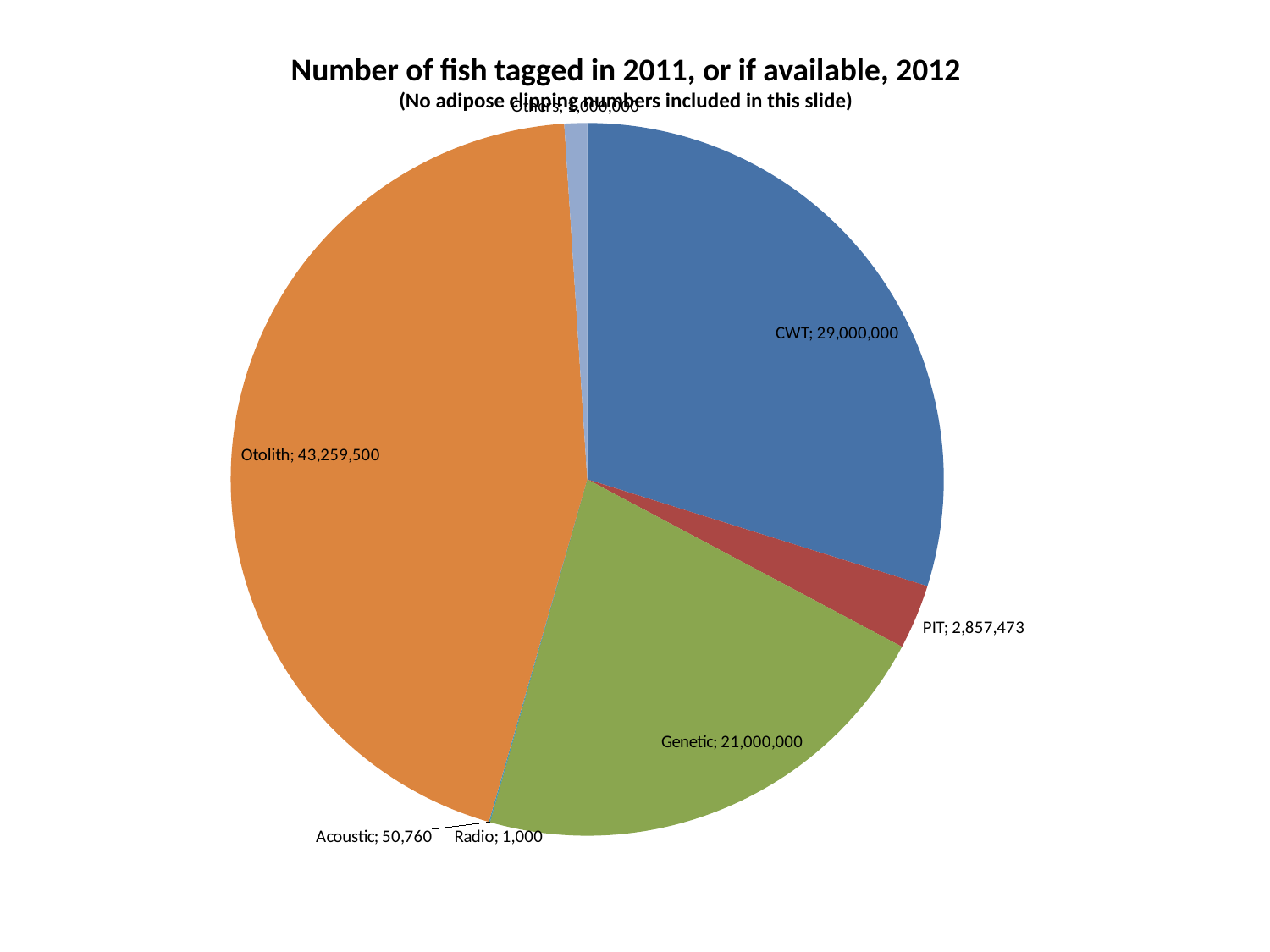

Number of fish tagged in 2011, or if available, 2012
(No adipose clipping numbers included in this slide)

### Chart

| Category |  |
|---|---|
| CWT | 29000000.0 |
| PIT | 2857473.0 |
| Genetic | 21000000.0 |
| Radio | 1000.0 |
| Acoustic | 50760.0 |
| Otolith | 43259500.0 |
| Others | 1000000.0 |

### Chart

| Category |
|---|